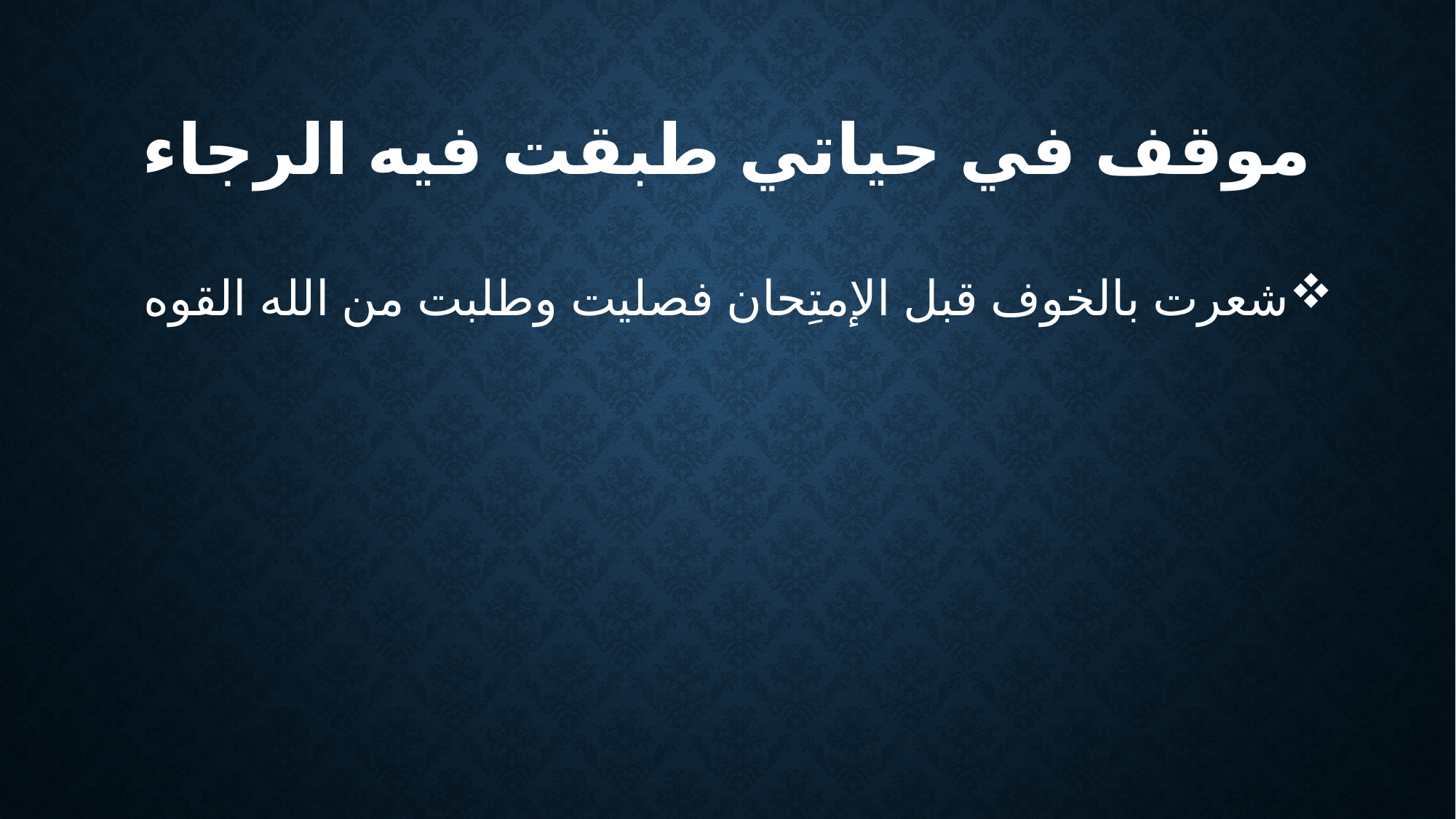

# موقف في حياتي طبقت فيه الرجاء
شعرت بالخوف قبل الإمتِحان فصليت وطلبت من الله القوه